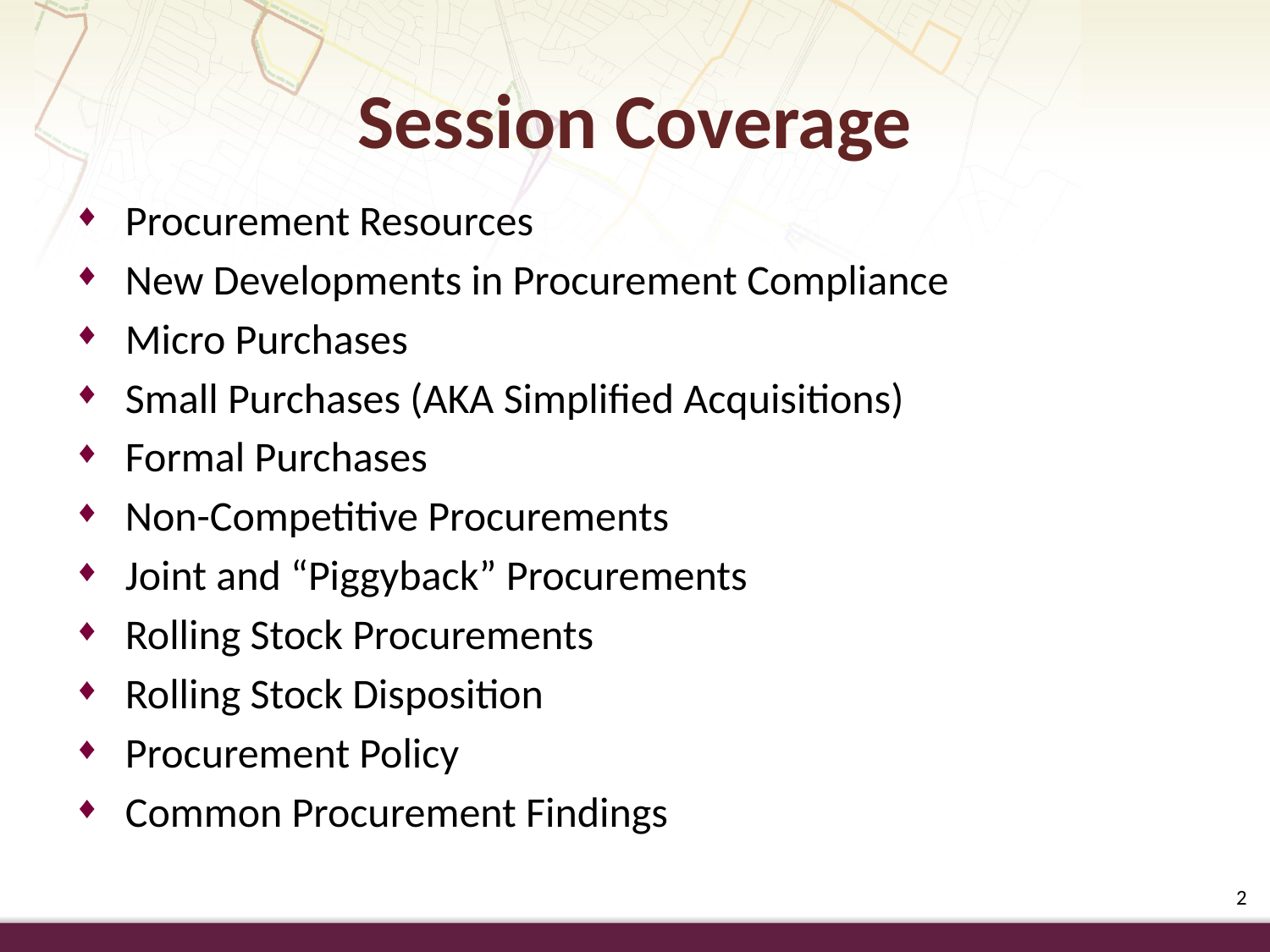

Session Coverage
Procurement Resources
New Developments in Procurement Compliance
Micro Purchases
Small Purchases (AKA Simplified Acquisitions)
Formal Purchases
Non-Competitive Procurements
Joint and “Piggyback” Procurements
Rolling Stock Procurements
Rolling Stock Disposition
Procurement Policy
Common Procurement Findings
2